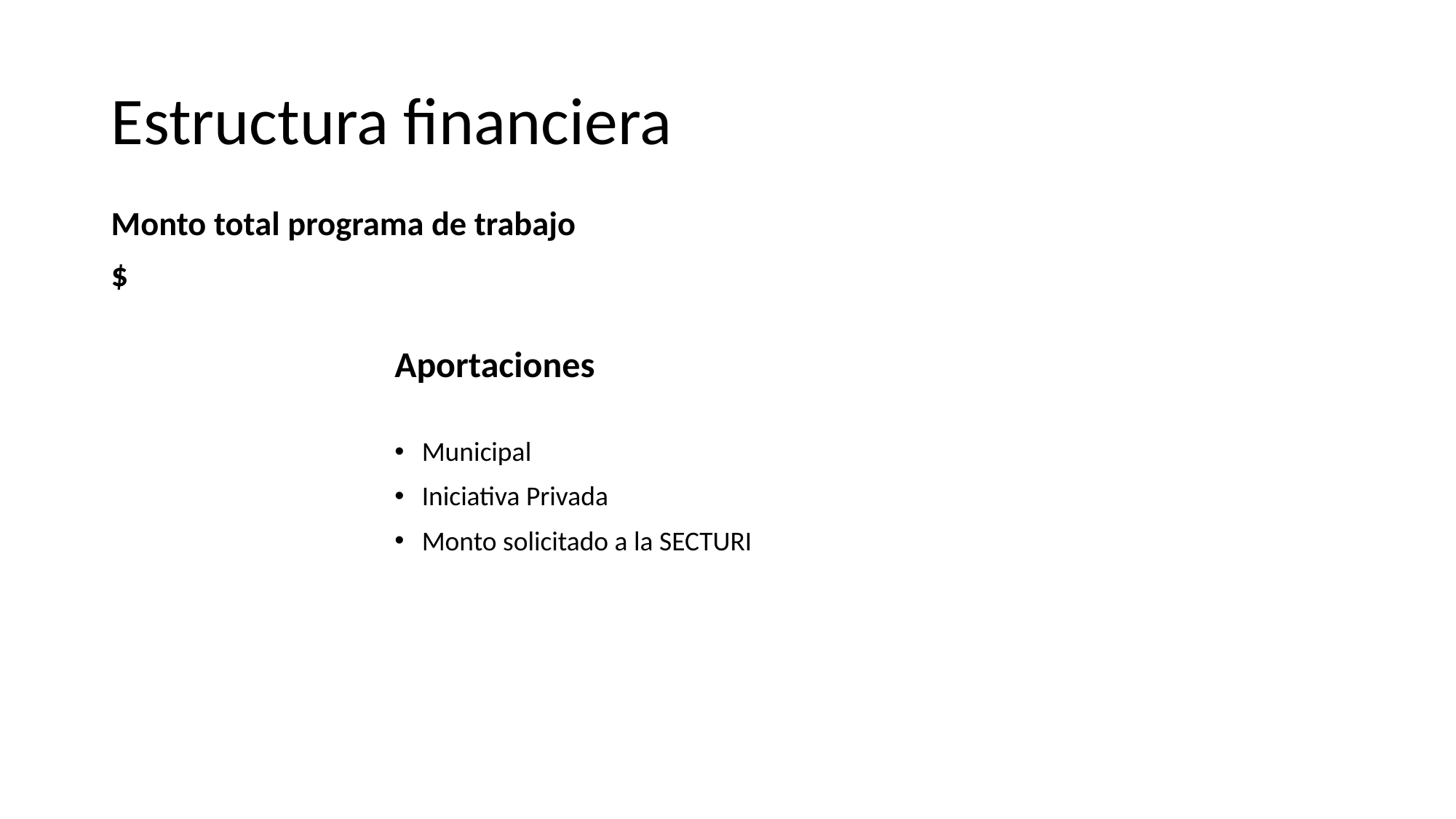

# Estructura financiera
Monto total programa de trabajo
$
Aportaciones
Municipal
Iniciativa Privada
Monto solicitado a la SECTURI